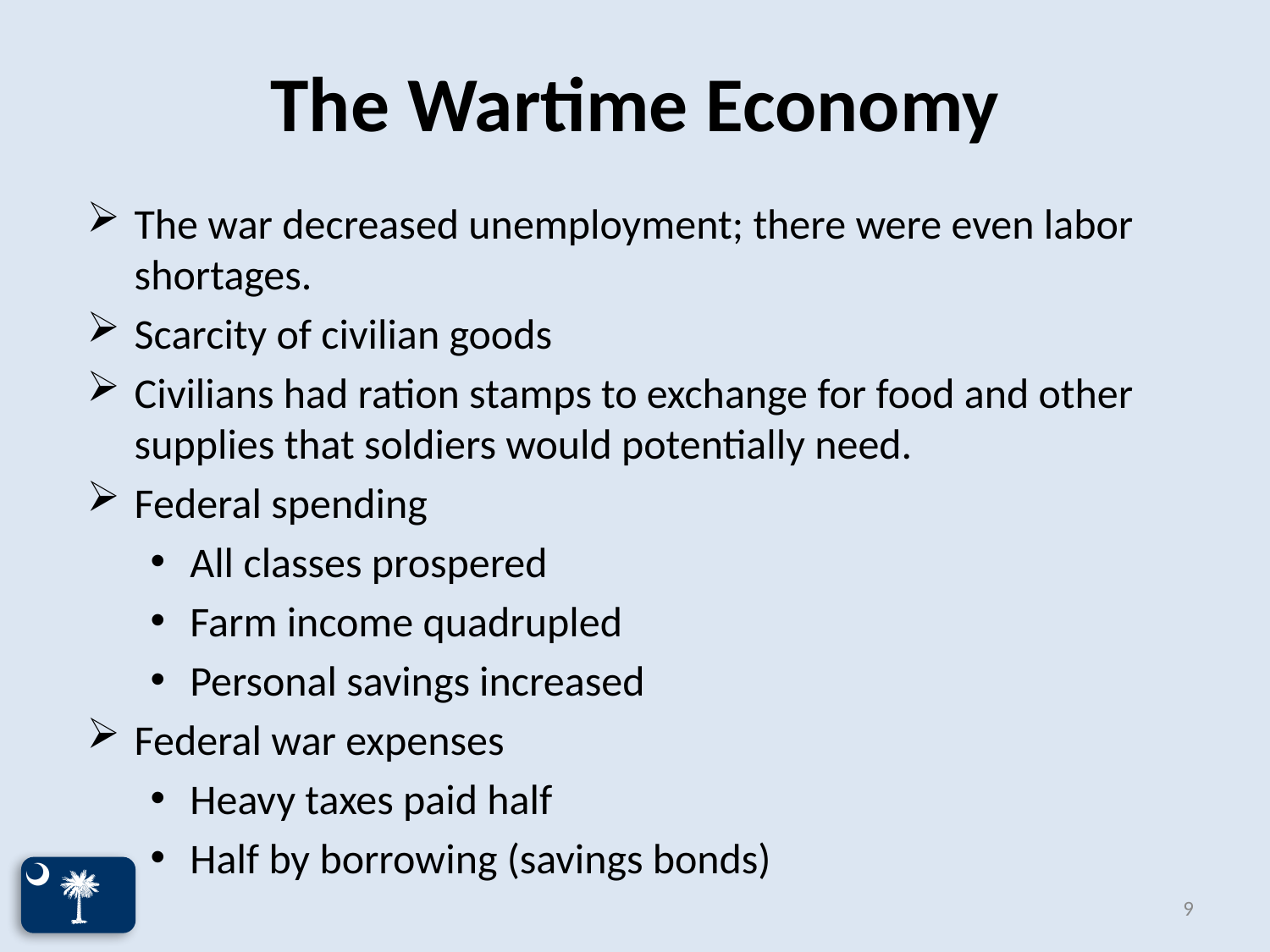

# The Wartime Economy
The war decreased unemployment; there were even labor shortages.
Scarcity of civilian goods
Civilians had ration stamps to exchange for food and other supplies that soldiers would potentially need.
Federal spending
All classes prospered
Farm income quadrupled
Personal savings increased
Federal war expenses
Heavy taxes paid half
Half by borrowing (savings bonds)

9